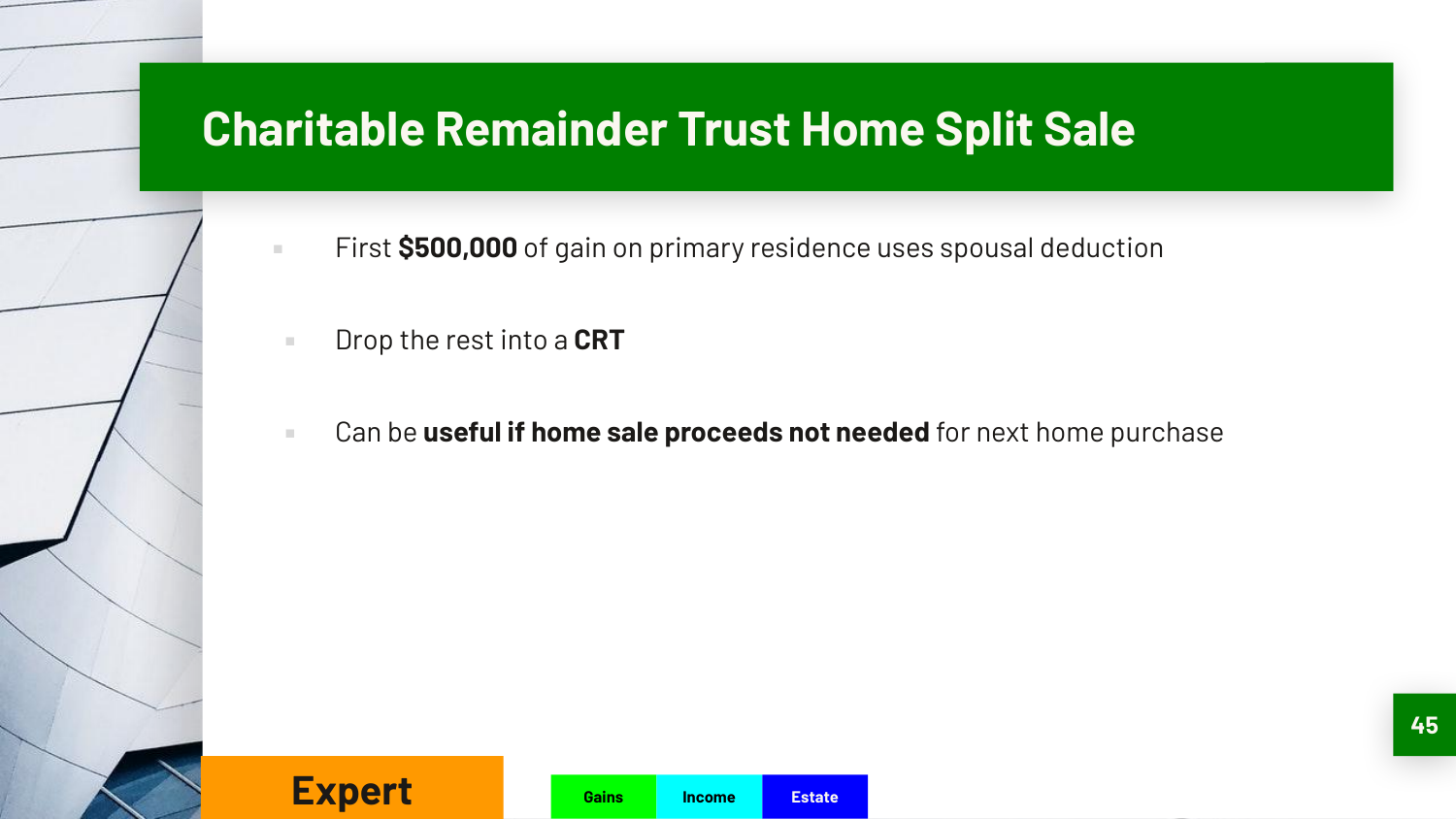

# Charitable Remainder Trust Home Split Sale
First $500,000 of gain on primary residence uses spousal deduction

Drop the rest into a CRT

Can be useful if home sale proceeds not needed for next home purchase

45
Expert
Gains
Income
Estate